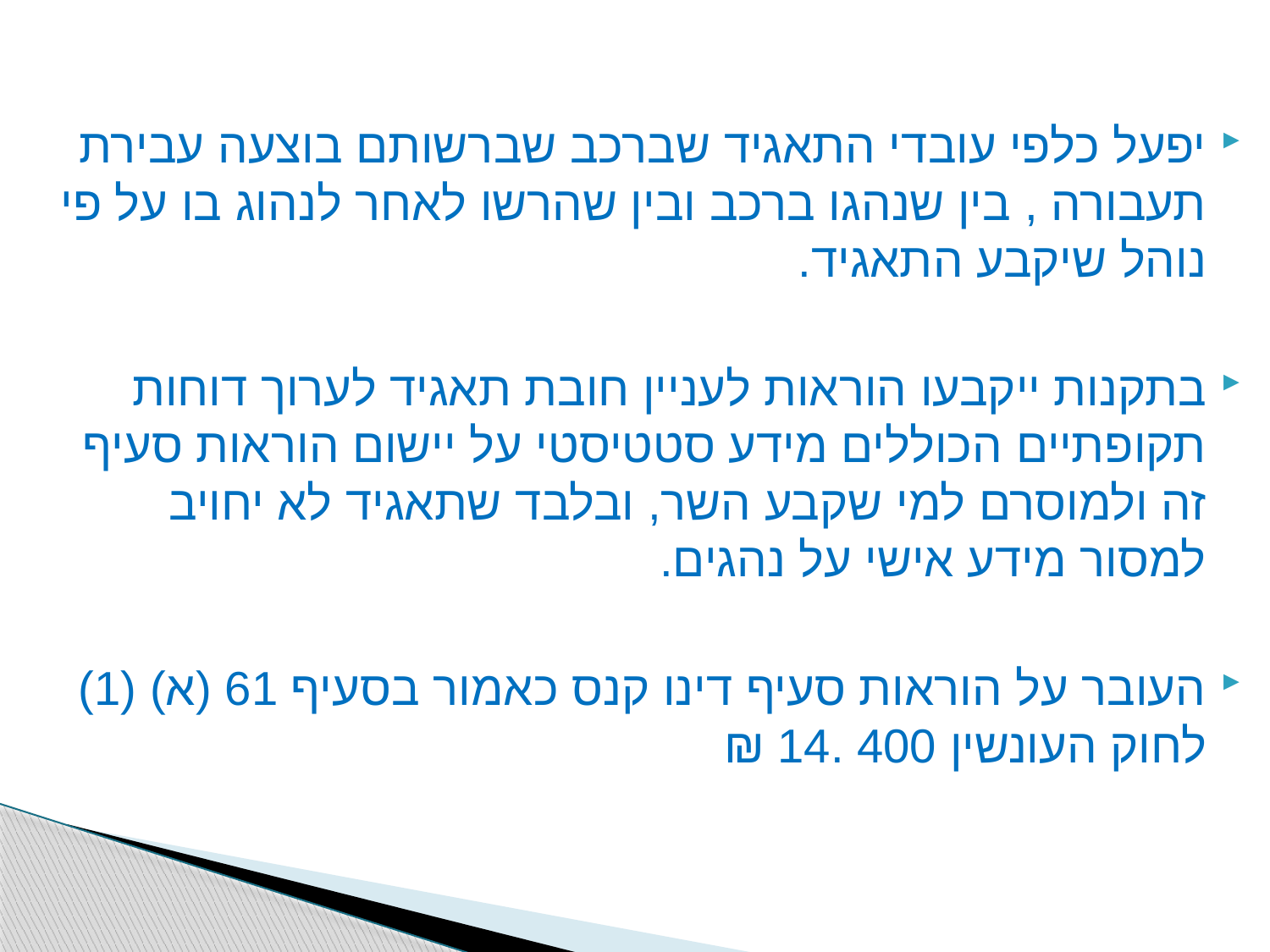

יפעל כלפי עובדי התאגיד שברכב שברשותם בוצעה עבירת תעבורה , בין שנהגו ברכב ובין שהרשו לאחר לנהוג בו על פי נוהל שיקבע התאגיד.

בתקנות ייקבעו הוראות לעניין חובת תאגיד לערוך דוחות תקופתיים הכוללים מידע סטטיסטי על יישום הוראות סעיף זה ולמוסרם למי שקבע השר, ובלבד שתאגיד לא יחויב למסור מידע אישי על נהגים.

העובר על הוראות סעיף דינו קנס כאמור בסעיף 61 (א) (1) לחוק העונשין 400 .14 ₪